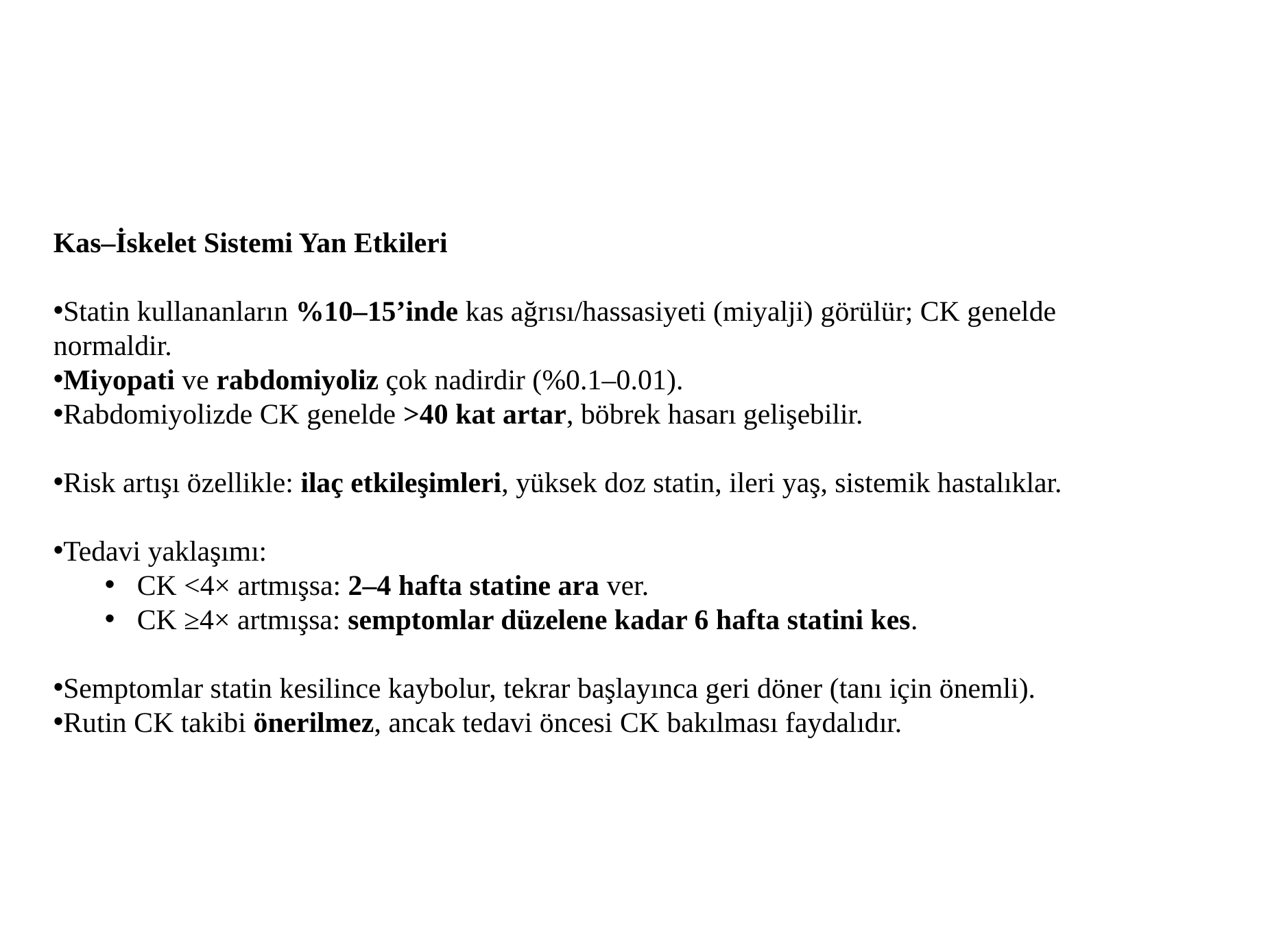

Kas–İskelet Sistemi Yan Etkileri

Statin kullananların %10–15’inde kas ağrısı/hassasiyeti (miyalji) görülür; CK genelde normaldir.
Miyopati ve rabdomiyoliz çok nadirdir (%0.1–0.01).
Rabdomiyolizde CK genelde >40 kat artar, böbrek hasarı gelişebilir.

Risk artışı özellikle: ilaç etkileşimleri, yüksek doz statin, ileri yaş, sistemik hastalıklar.

Tedavi yaklaşımı:
CK <4× artmışsa: 2–4 hafta statine ara ver.
CK ≥4× artmışsa: semptomlar düzelene kadar 6 hafta statini kes.

Semptomlar statin kesilince kaybolur, tekrar başlayınca geri döner (tanı için önemli).
Rutin CK takibi önerilmez, ancak tedavi öncesi CK bakılması faydalıdır.